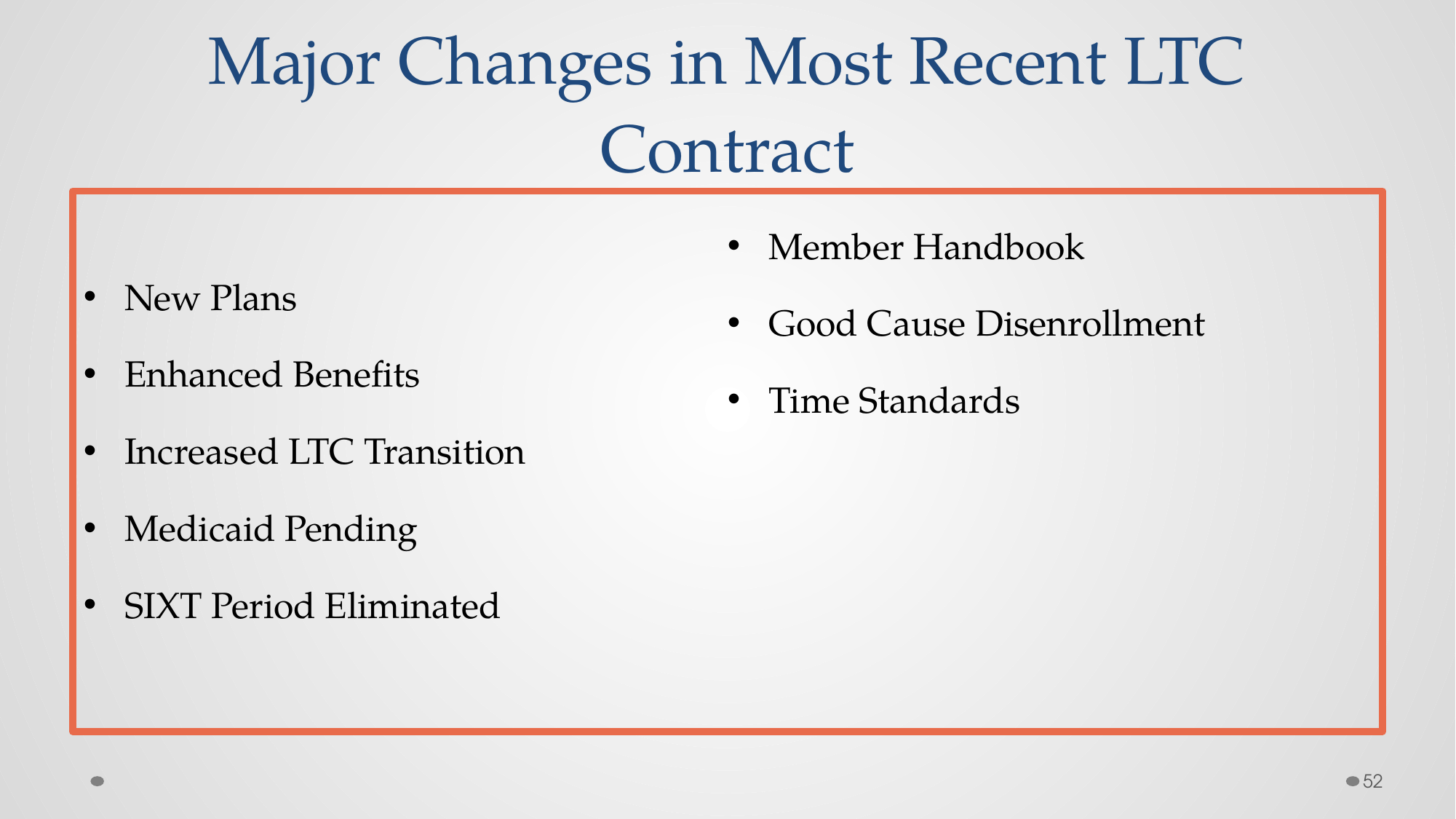

# Major Changes in Most Recent LTC Contract

New Plans
Enhanced Benefits
Increased LTC Transition
Medicaid Pending
SIXT Period Eliminated

Member Handbook
Good Cause Disenrollment
Time Standards

52